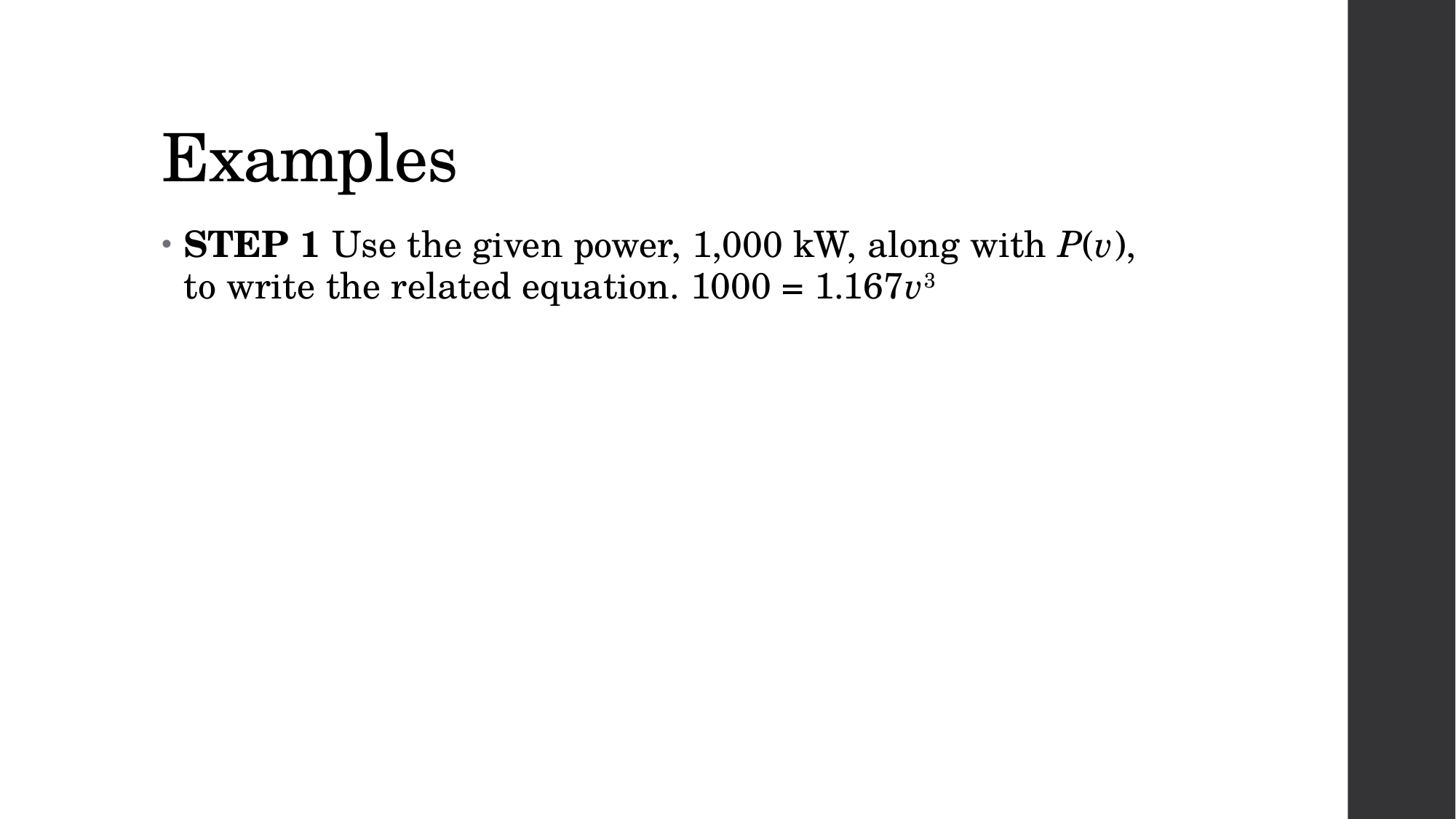

# Examples
STEP 1 Use the given power, 1,000 kW, along with P(v), to write the related equation. 1000 = 1.167v3